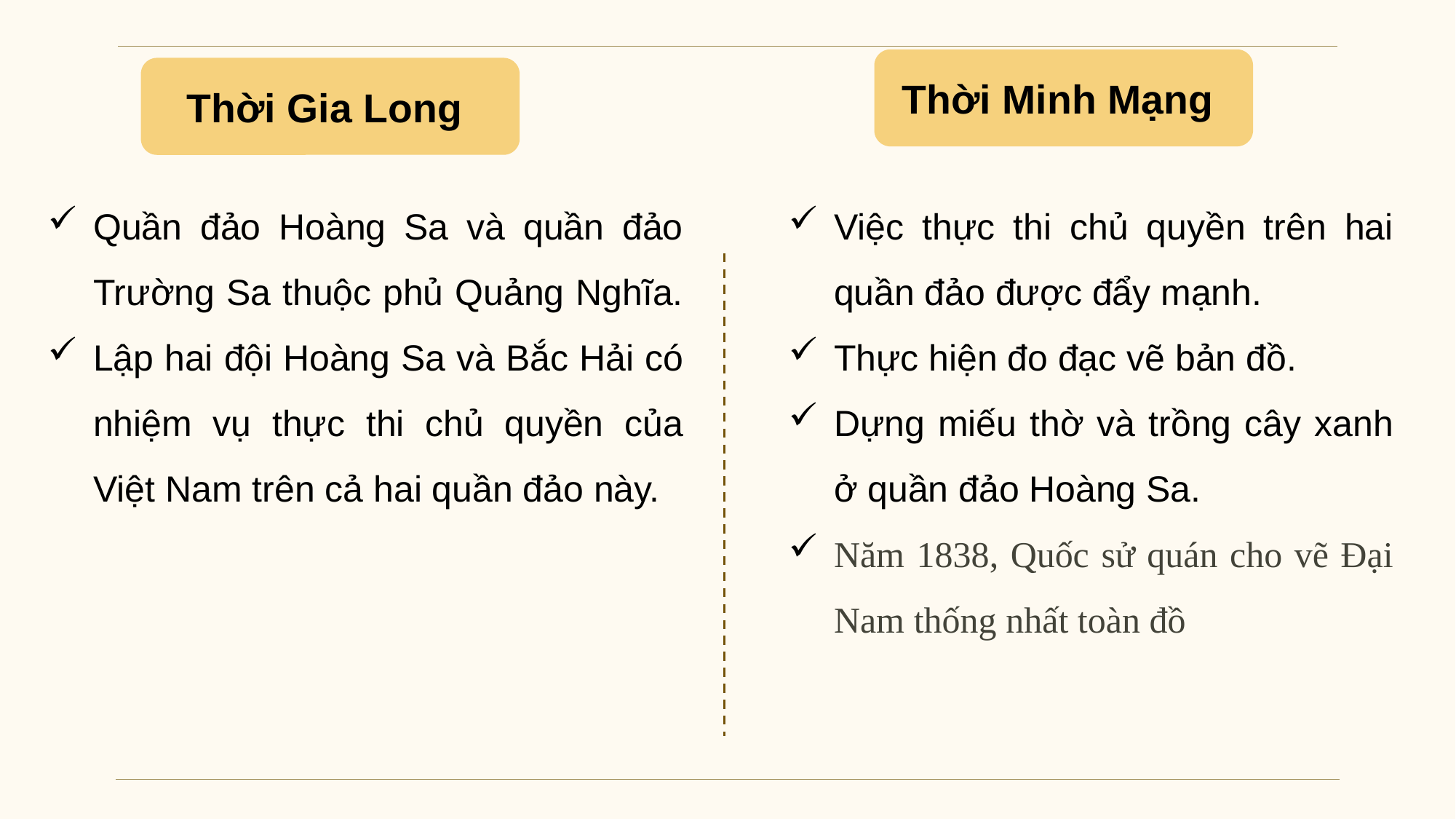

Thời Minh Mạng
Thời Gia Long
Quần đảo Hoàng Sa và quần đảo Trường Sa thuộc phủ Quảng Nghĩa.
Lập hai đội Hoàng Sa và Bắc Hải có nhiệm vụ thực thi chủ quyền của Việt Nam trên cả hai quần đảo này.
Việc thực thi chủ quyền trên hai quần đảo được đẩy mạnh.
Thực hiện đo đạc vẽ bản đồ.
Dựng miếu thờ và trồng cây xanh ở quần đảo Hoàng Sa.
Năm 1838, Quốc sử quán cho vẽ Đại Nam thống nhất toàn đồ